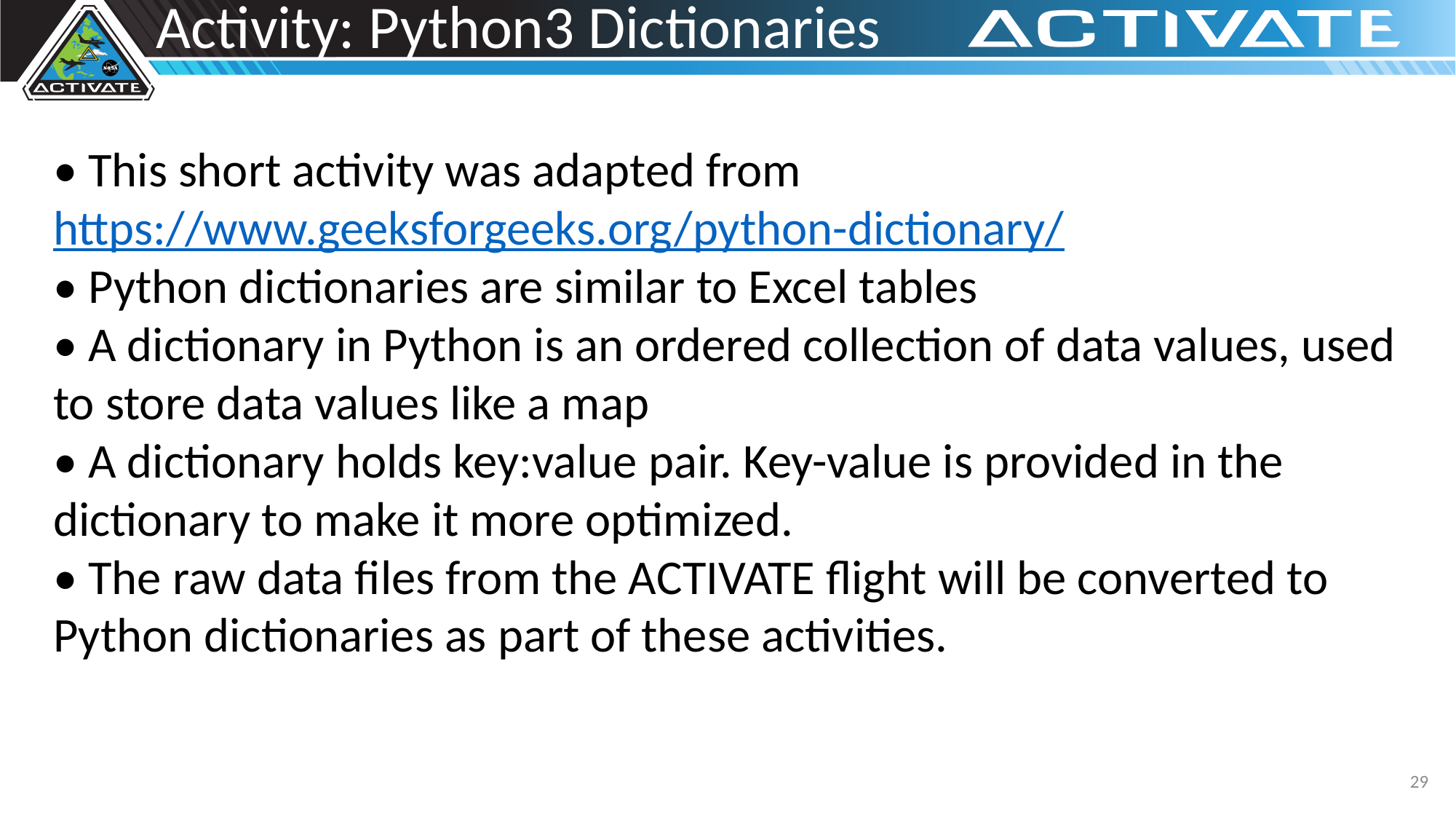

# Activity: Python3 Dictionaries
• This short activity was adapted from https://www.geeksforgeeks.org/python-dictionary/
• Python dictionaries are similar to Excel tables
• A dictionary in Python is an ordered collection of data values, used to store data values like a map
• A dictionary holds key:value pair. Key-value is provided in the dictionary to make it more optimized.
• The raw data files from the ACTIVATE flight will be converted to Python dictionaries as part of these activities.

29